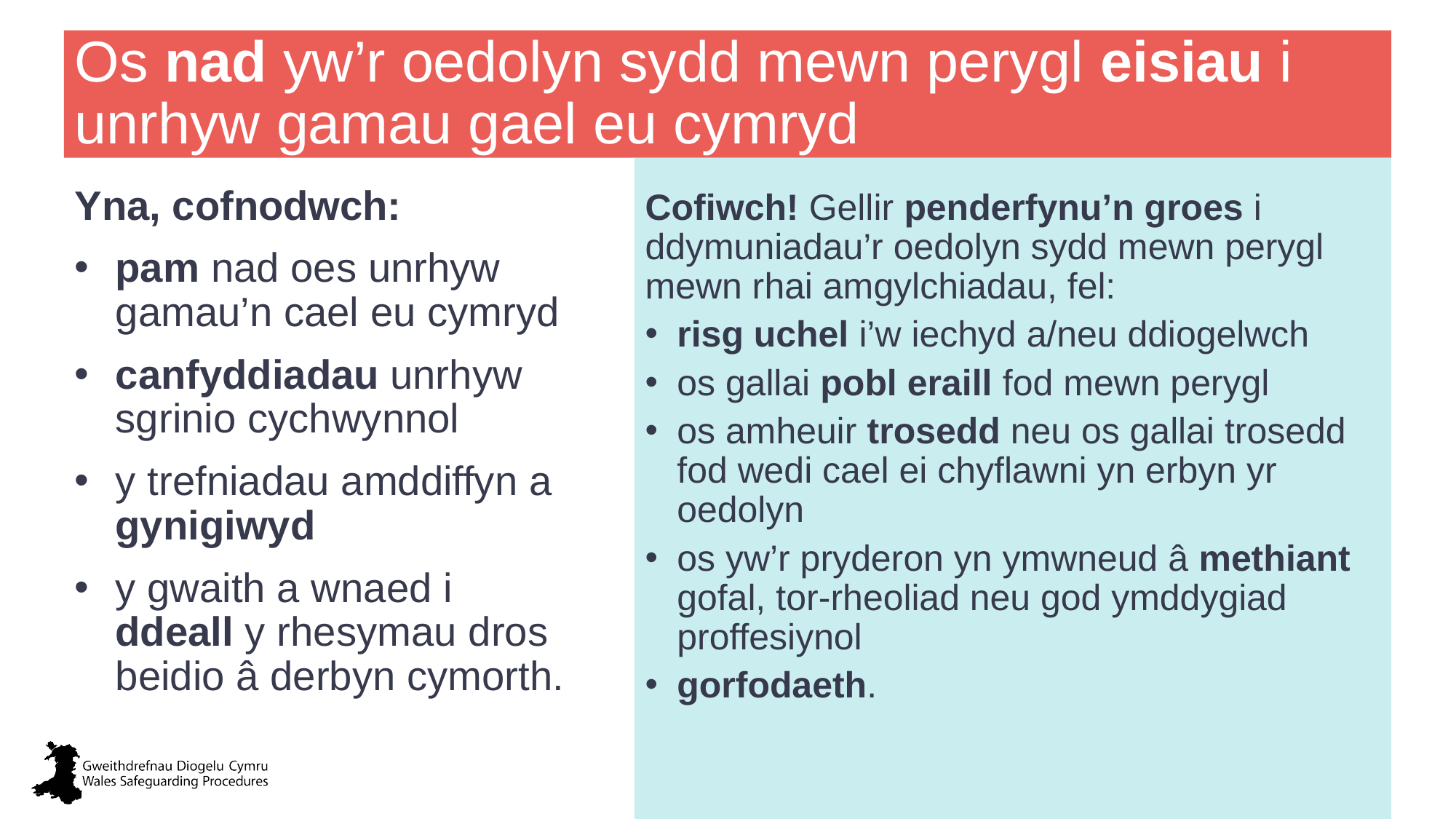

# Os nad yw’r oedolyn sydd mewn perygl eisiau i unrhyw gamau gael eu cymryd

Cofiwch! Gellir penderfynu’n groes i ddymuniadau’r oedolyn sydd mewn perygl mewn rhai amgylchiadau, fel:
risg uchel i’w iechyd a/neu ddiogelwch
os gallai pobl eraill fod mewn perygl
os amheuir trosedd neu os gallai trosedd fod wedi cael ei chyflawni yn erbyn yr oedolyn
os yw’r pryderon yn ymwneud â methiant gofal, tor-rheoliad neu god ymddygiad proffesiynol
gorfodaeth.
Yna, cofnodwch:
pam nad oes unrhyw gamau’n cael eu cymryd
canfyddiadau unrhyw sgrinio cychwynnol
y trefniadau amddiffyn a gynigiwyd
y gwaith a wnaed i ddeall y rhesymau dros beidio â derbyn cymorth.